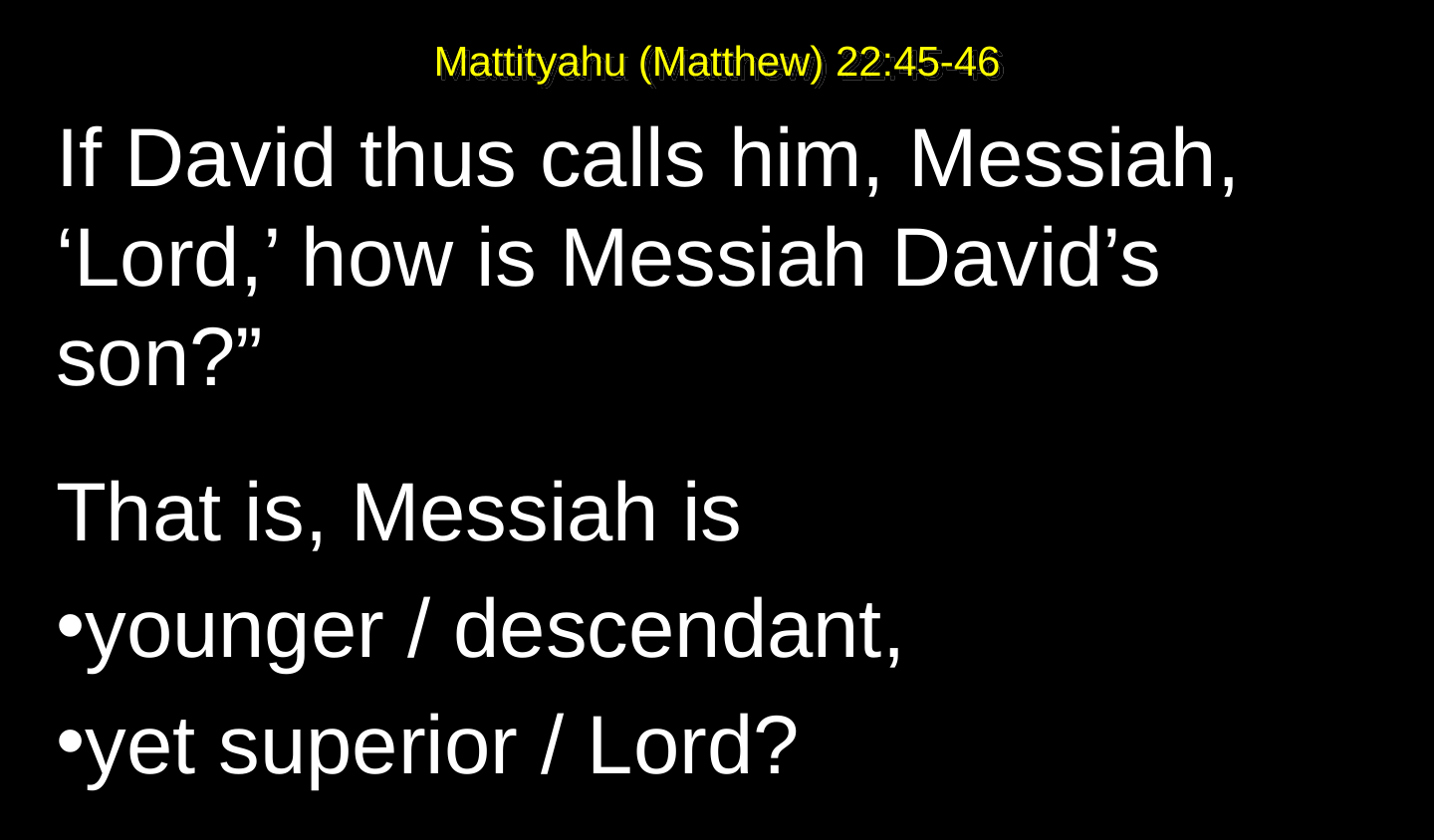

If David thus calls him, Messiah, ‘Lord,’ how is Messiah David’s son?”

That is, Messiah is
younger / descendant,
yet superior / Lord?
Mattityahu (Matthew) 22:45-46